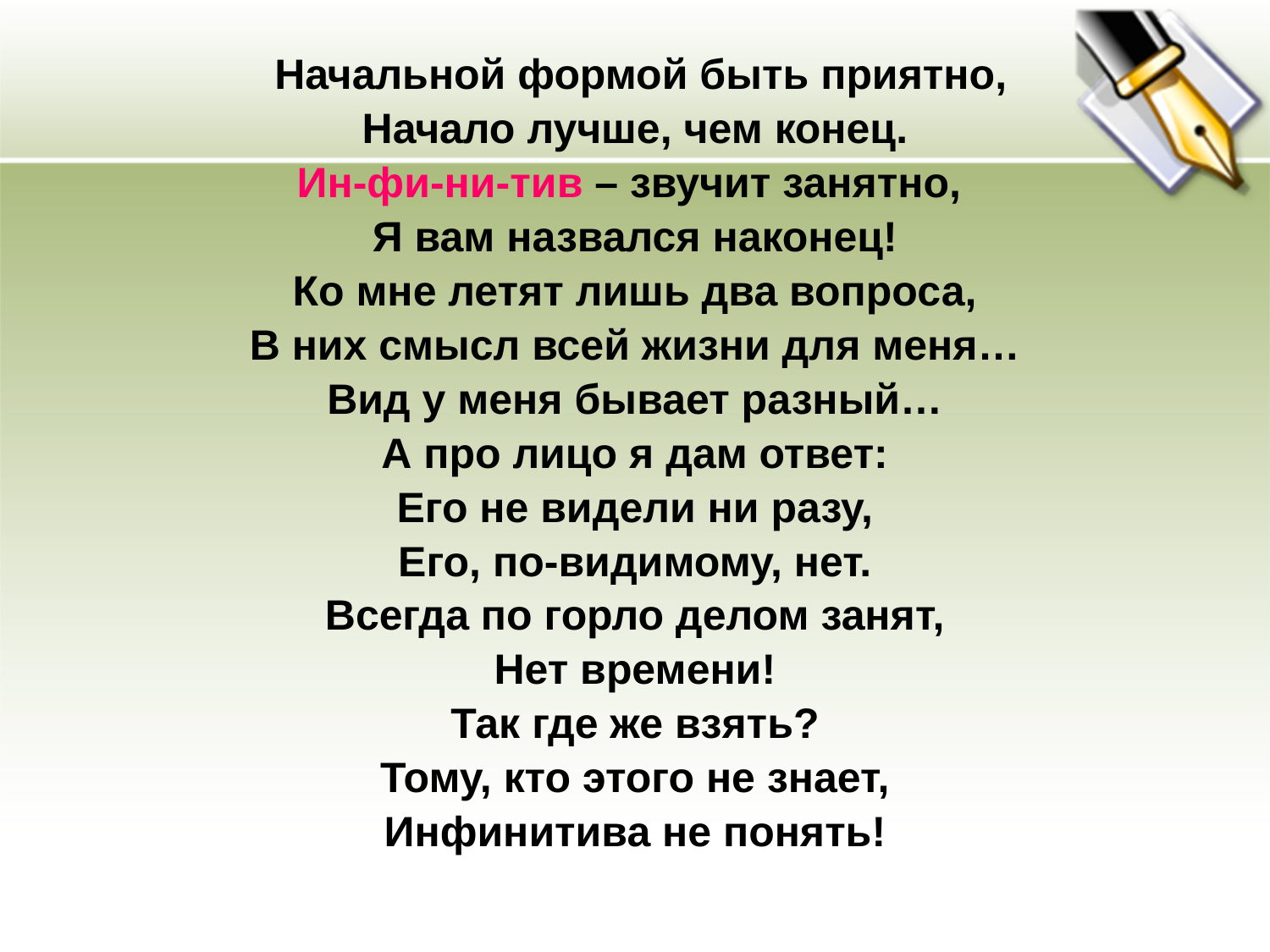

Начальной формой быть приятно,
Начало лучше, чем конец.
Ин-фи-ни-тив – звучит занятно,
Я вам назвался наконец!
Ко мне летят лишь два вопроса,
В них смысл всей жизни для меня…
Вид у меня бывает разный…
А про лицо я дам ответ:
Его не видели ни разу,
Его, по-видимому, нет.
Всегда по горло делом занят,
Нет времени!
Так где же взять?
Тому, кто этого не знает,
Инфинитива не понять!